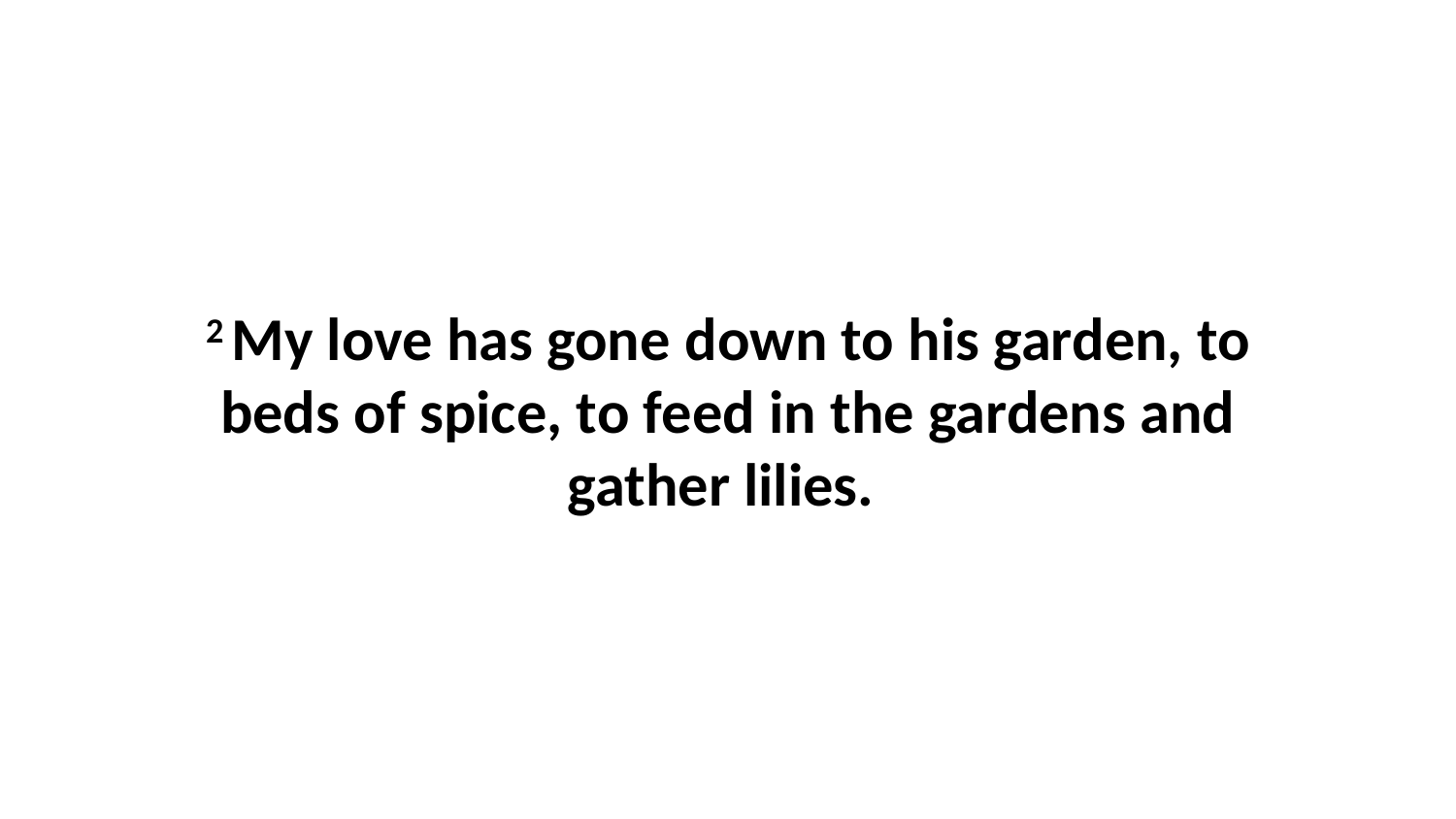

2 My love has gone down to his garden, to beds of spice, to feed in the gardens and gather lilies.